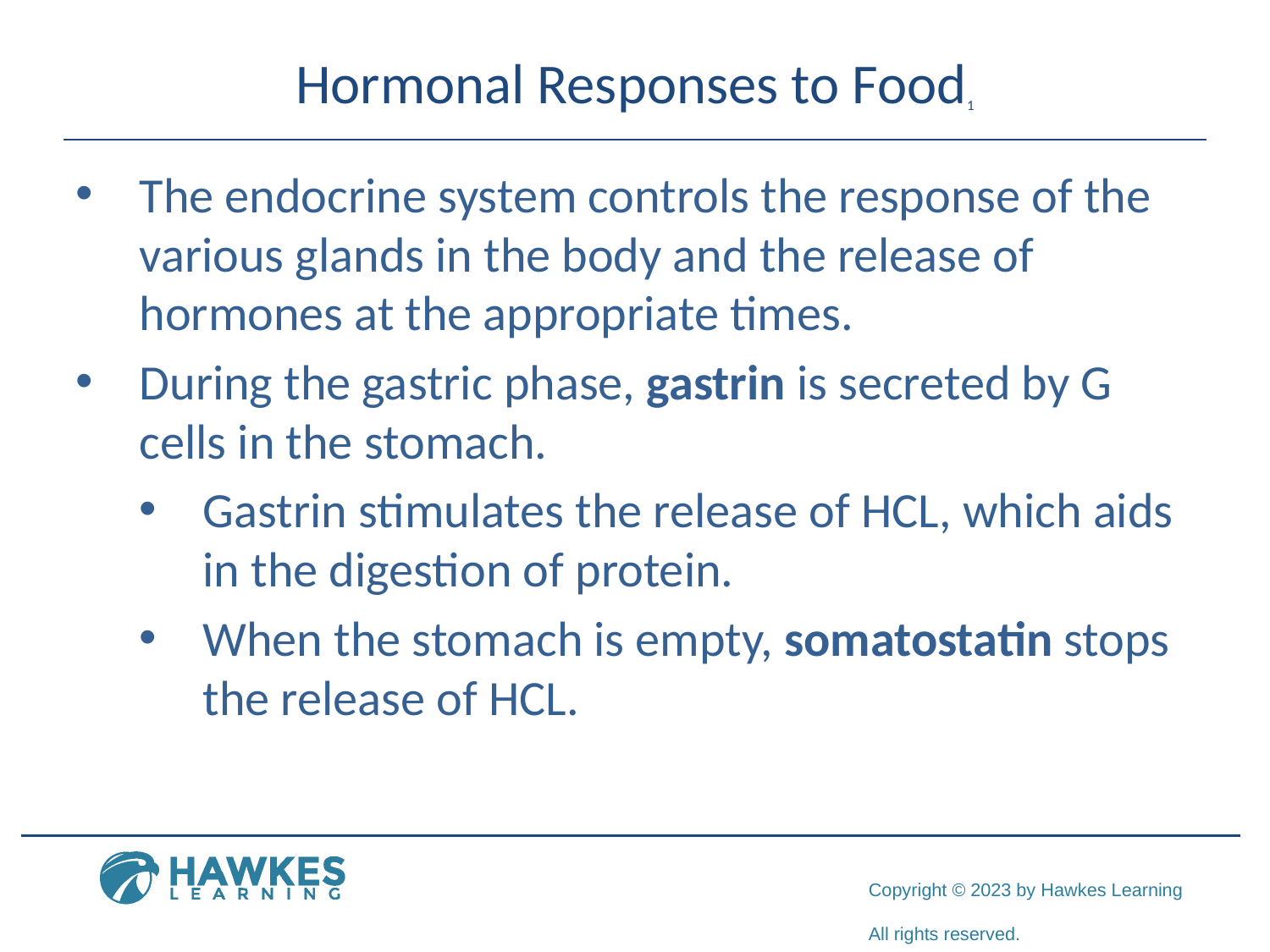

# Hormonal Responses to Food1
The endocrine system controls the response of the various glands in the body and the release of hormones at the appropriate times.
During the gastric phase, gastrin is secreted by G cells in the stomach.
Gastrin stimulates the release of HCL, which aids in the digestion of protein.
When the stomach is empty, somatostatin stops the release of HCL.